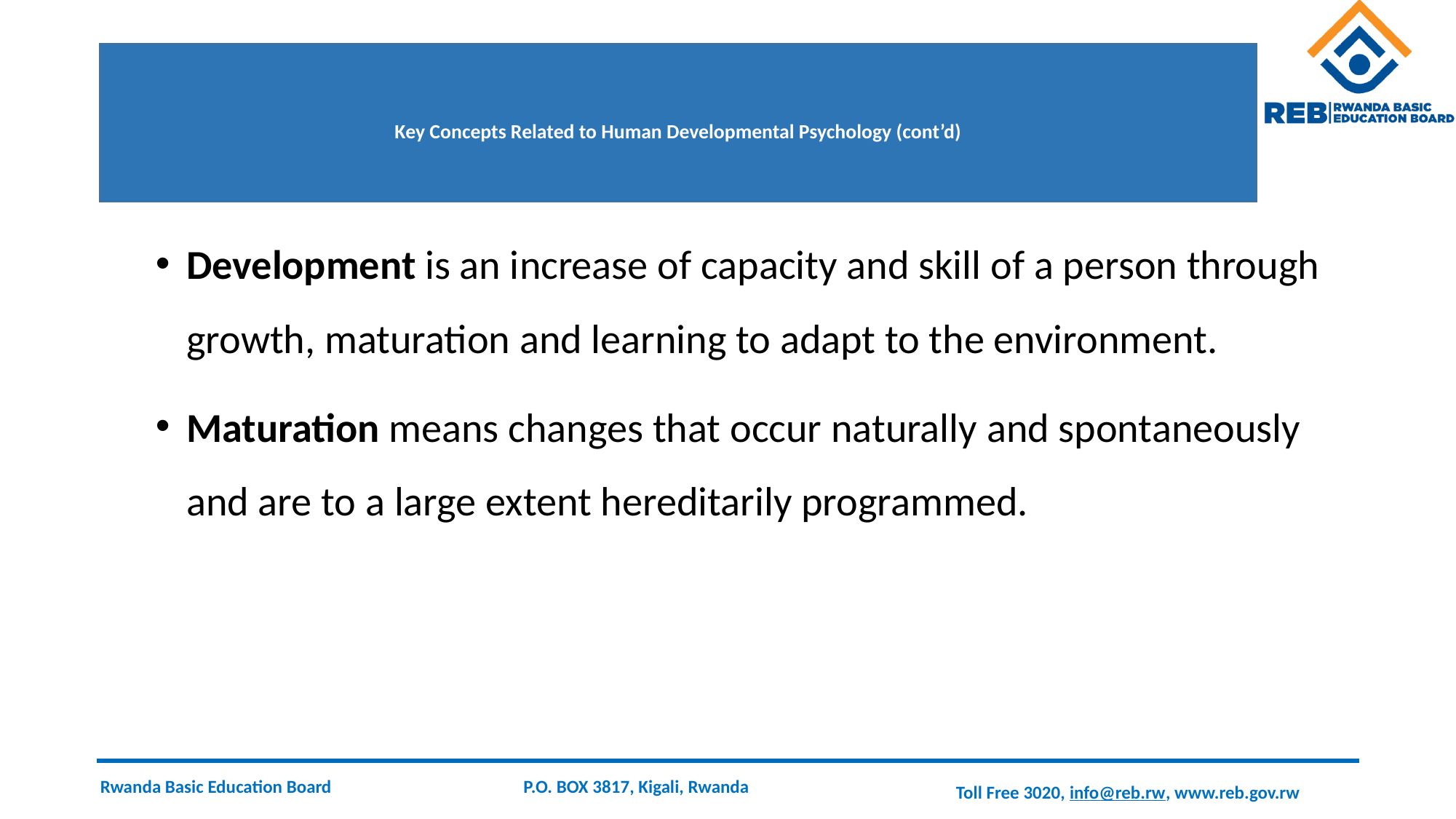

# Key Concepts Related to Human Developmental Psychology (cont’d)

Development is an increase of capacity and skill of a person through growth, maturation and learning to adapt to the environment.
Maturation means changes that occur naturally and spontaneously and are to a large extent hereditarily programmed.